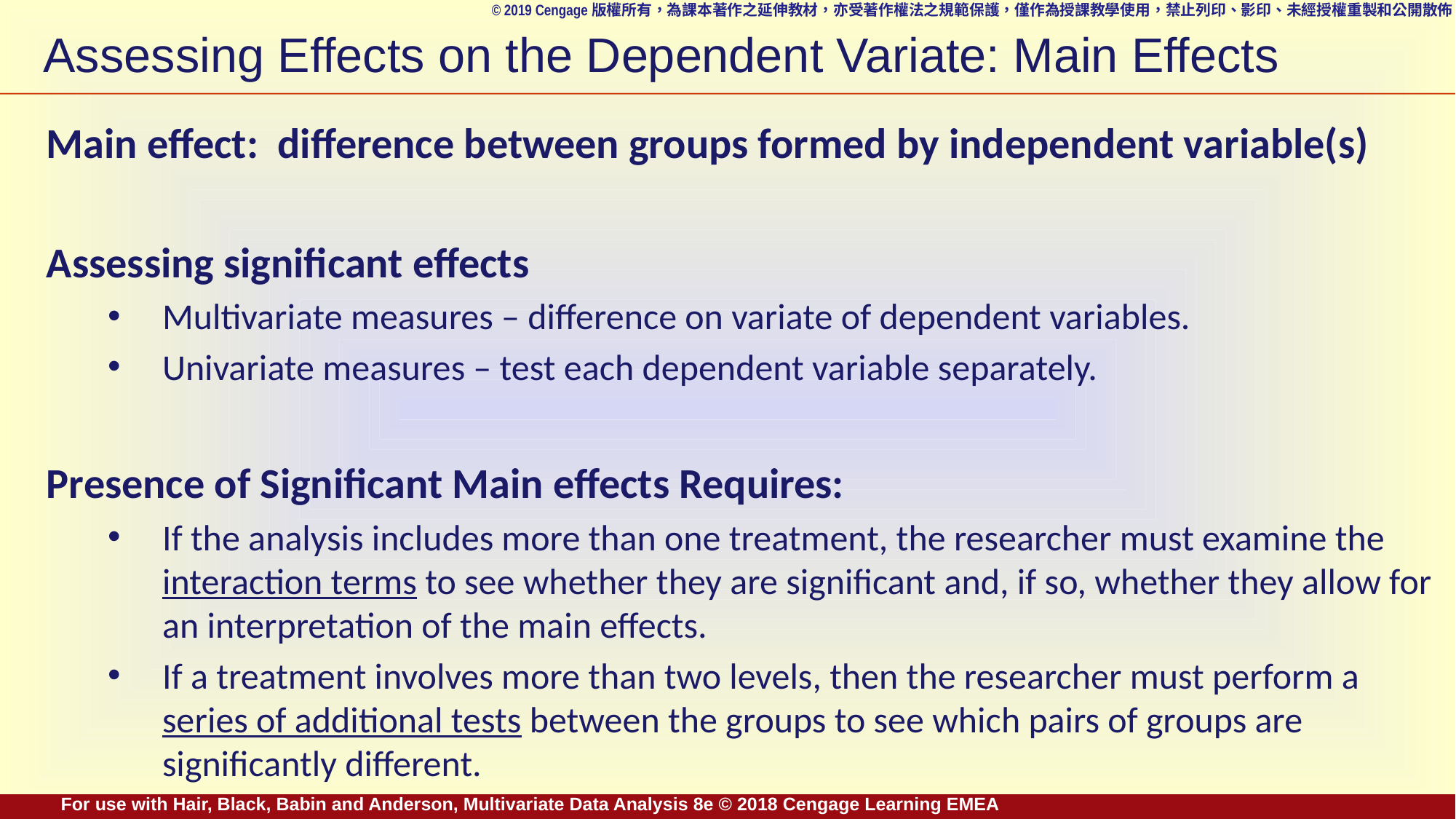

# Assessing Effects on the Dependent Variate: Main Effects
Main effect:  difference between groups formed by independent variable(s)

Assessing significant effects
Multivariate measures – difference on variate of dependent variables.
Univariate measures – test each dependent variable separately.

Presence of Significant Main effects Requires:
If the analysis includes more than one treatment, the researcher must examine the interaction terms to see whether they are significant and, if so, whether they allow for an interpretation of the main effects.
If a treatment involves more than two levels, then the researcher must perform a series of additional tests between the groups to see which pairs of groups are significantly different.
For use with Hair, Black, Babin and Anderson, Multivariate Data Analysis 8e © 2018 Cengage Learning EMEA